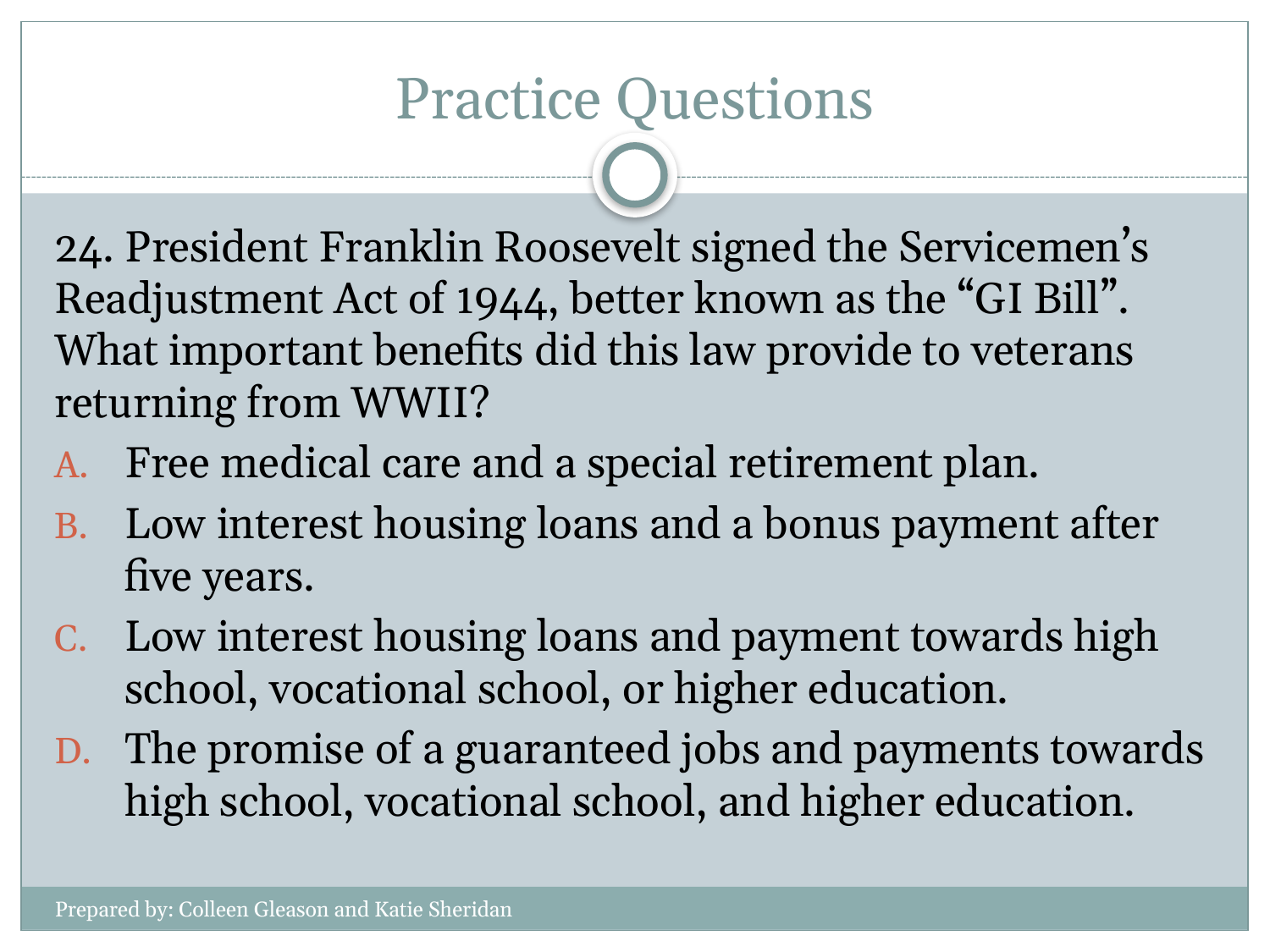

# Practice Questions
24. President Franklin Roosevelt signed the Servicemen’s Readjustment Act of 1944, better known as the “GI Bill”.  What important benefits did this law provide to veterans returning from WWII?
Free medical care and a special retirement plan.
Low interest housing loans and a bonus payment after five years.
Low interest housing loans and payment towards high school, vocational school, or higher education.
The promise of a guaranteed jobs and payments towards high school, vocational school, and higher education.
Prepared by: Colleen Gleason and Katie Sheridan